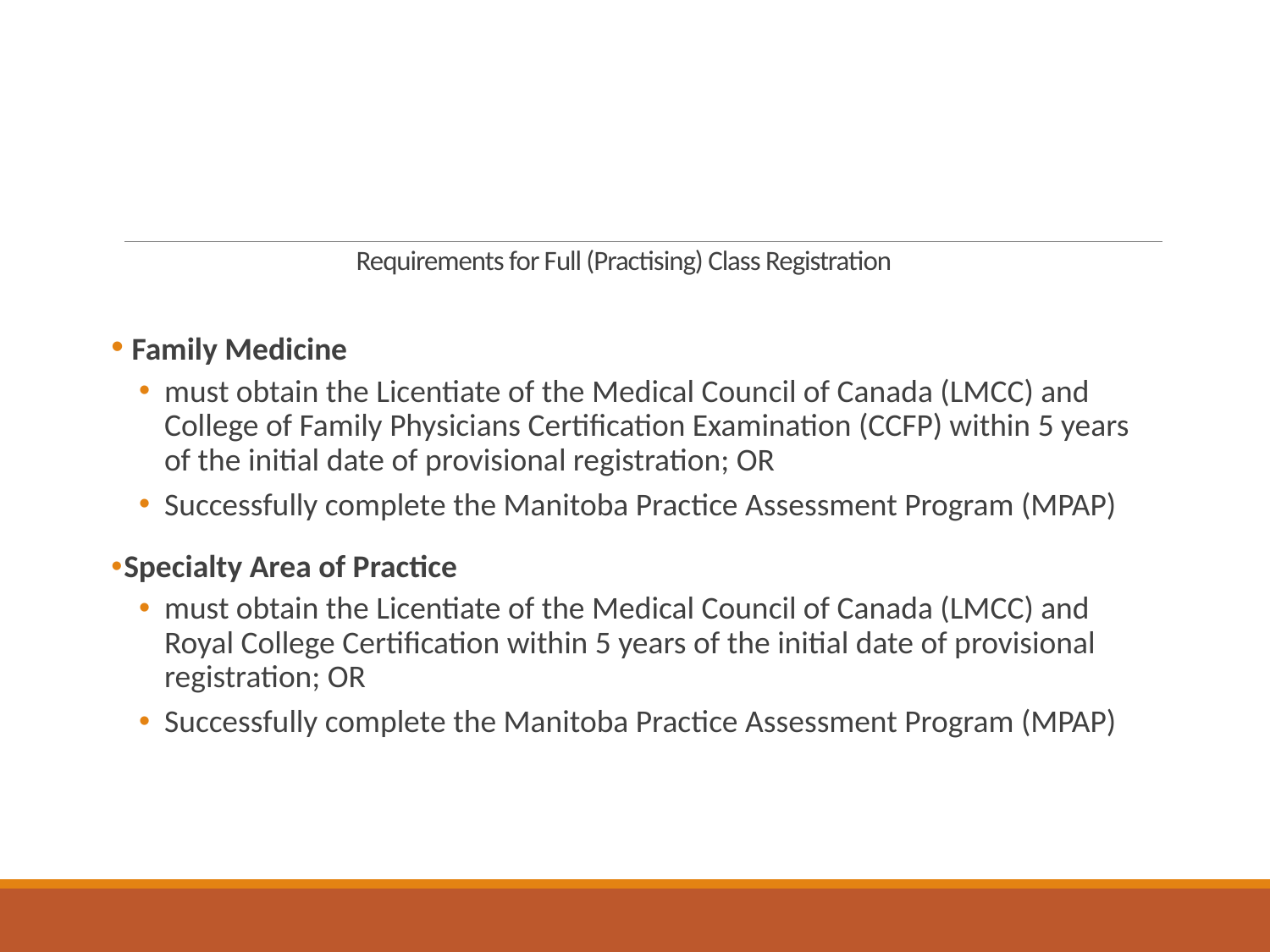

# Requirements for Full (Practising) Class Registration

 Family Medicine
must obtain the Licentiate of the Medical Council of Canada (LMCC) and College of Family Physicians Certification Examination (CCFP) within 5 years of the initial date of provisional registration; OR
Successfully complete the Manitoba Practice Assessment Program (MPAP)
Specialty Area of Practice
must obtain the Licentiate of the Medical Council of Canada (LMCC) and Royal College Certification within 5 years of the initial date of provisional registration; OR
Successfully complete the Manitoba Practice Assessment Program (MPAP)